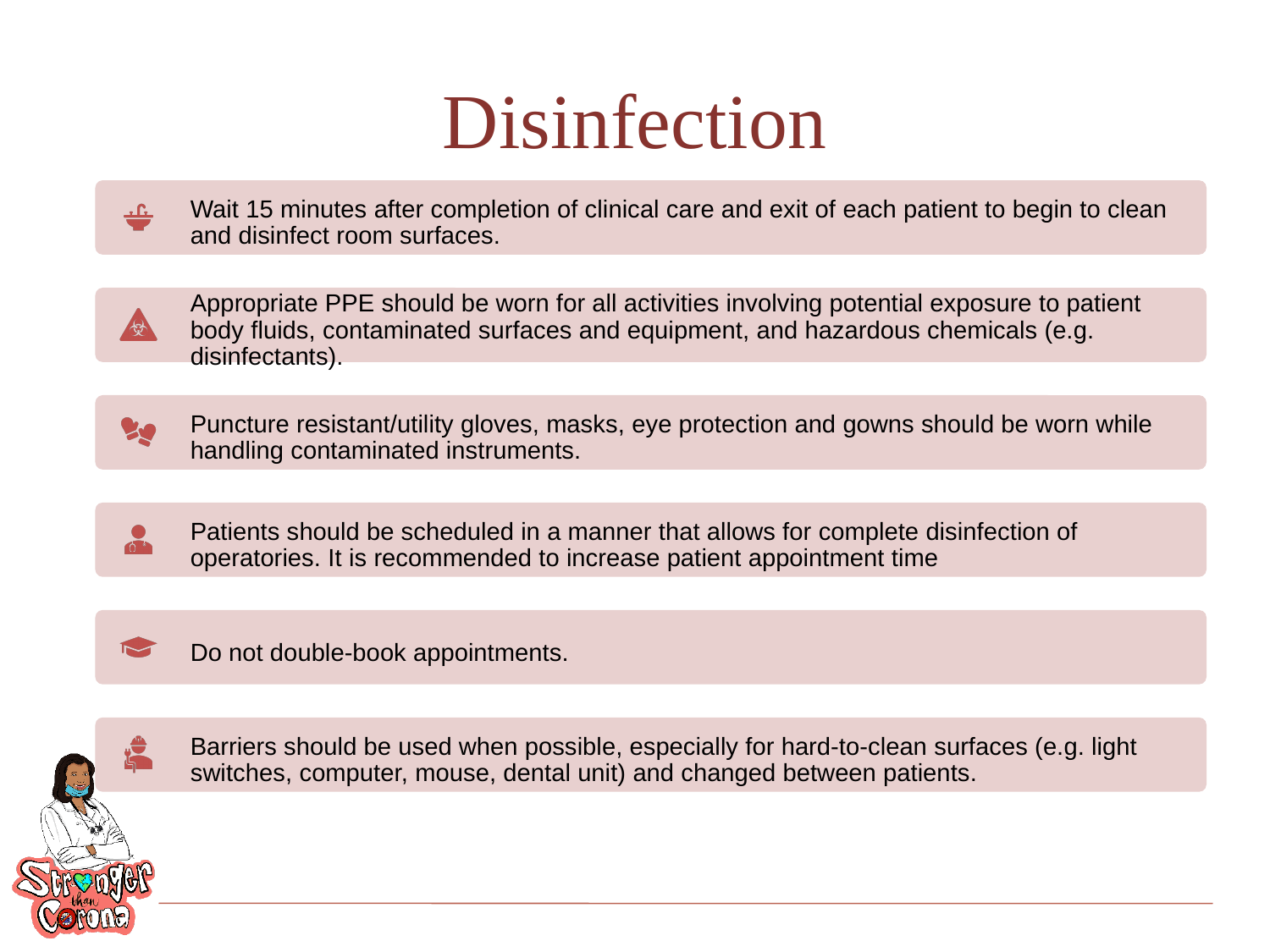

# Disinfection
Wait 15 minutes after completion of clinical care and exit of each patient to begin to clean and disinfect room surfaces.
Appropriate PPE should be worn for all activities involving potential exposure to patient body fluids, contaminated surfaces and equipment, and hazardous chemicals (e.g. disinfectants).
Puncture resistant/utility gloves, masks, eye protection and gowns should be worn while handling contaminated instruments.
Patients should be scheduled in a manner that allows for complete disinfection of operatories. It is recommended to increase patient appointment time
Do not double-book appointments.
Barriers should be used when possible, especially for hard-to-clean surfaces (e.g. light switches, computer, mouse, dental unit) and changed between patients.